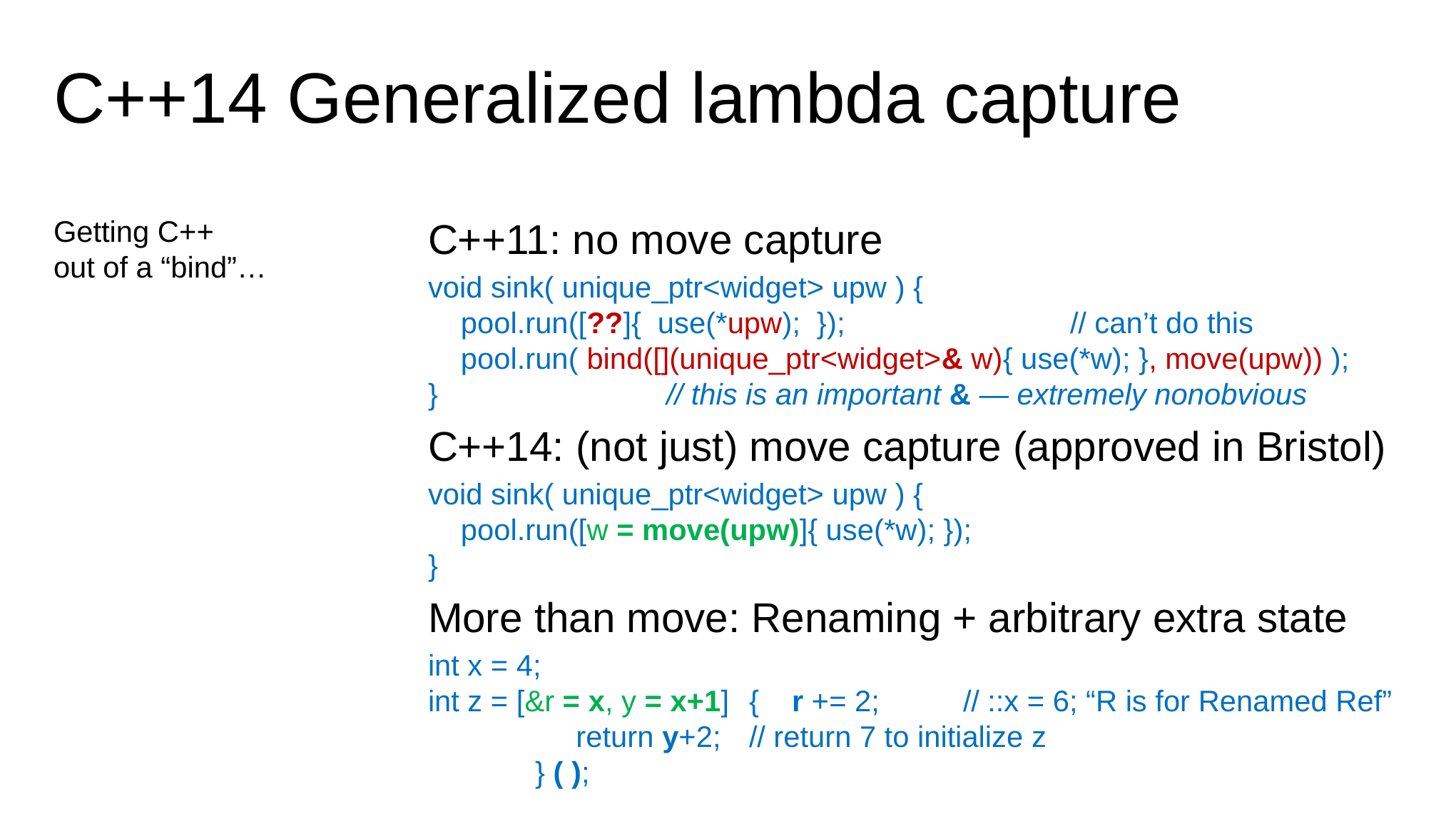

# C++14 Generalized lambda capture
Getting C++
out of a “bind”…
C++11: no move capture
void sink( unique_ptr<widget> upw ) {
    pool.run([??]{  use(*upw);  });   		// can’t do this
    pool.run( bind([](unique_ptr<widget>& w){ use(*w); }, move(upw)) );
}		   // this is an important & — extremely nonobvious
C++14: (not just) move capture (approved in Bristol)
void sink( unique_ptr<widget> upw ) {
    pool.run([w = move(upw)]{ use(*w); });
}
More than move: Renaming + arbitrary extra state
int x = 4;
int z = [&r = x, y = x+1]	{    r += 2;	// ::x = 6; “R is for Renamed Ref”
	     return y+2;	// return 7 to initialize z
	} ( );